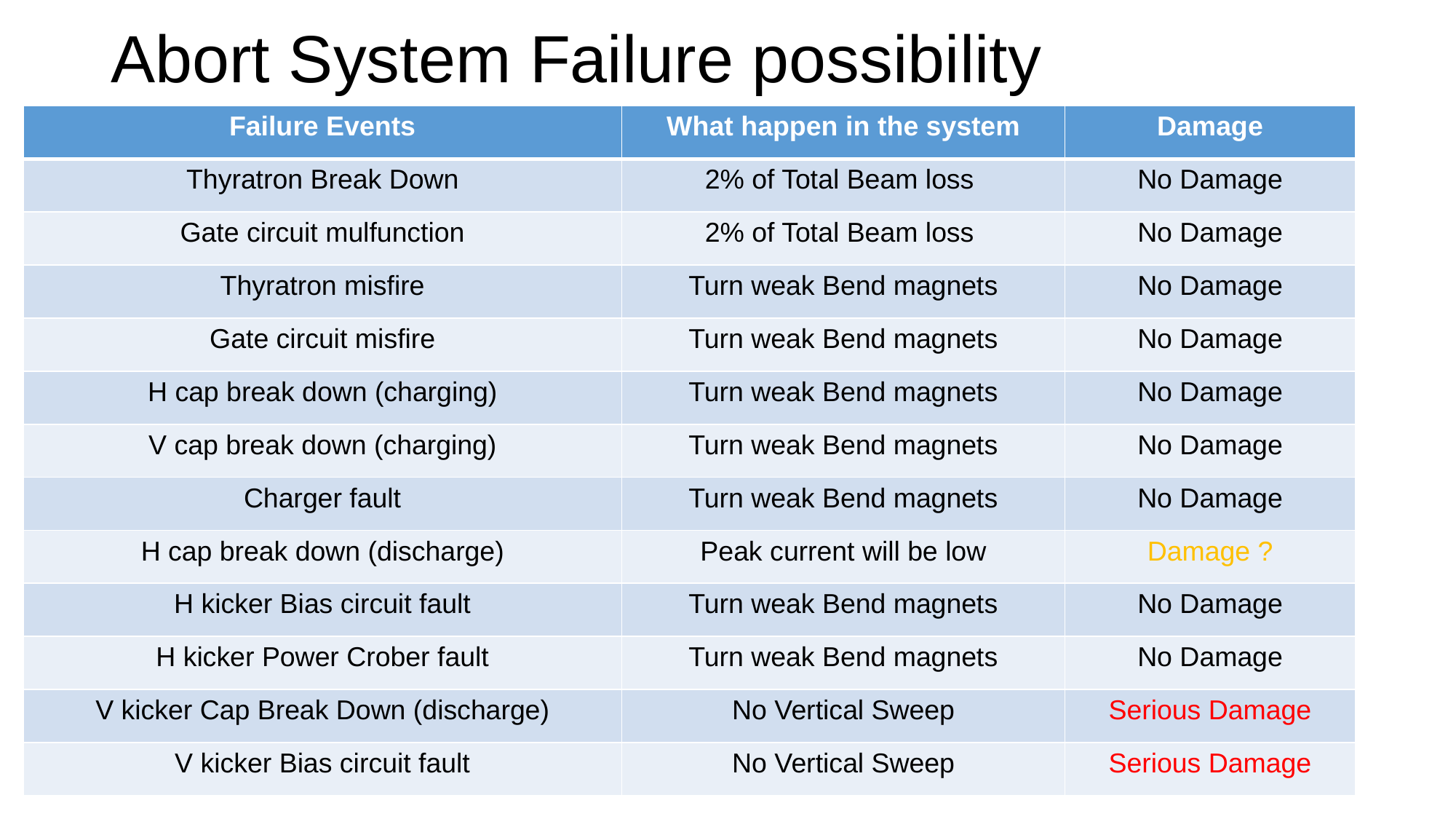

# Abort System Failure possibility
| Failure Events | What happen in the system | Damage |
| --- | --- | --- |
| Thyratron Break Down | 2% of Total Beam loss | No Damage |
| Gate circuit mulfunction | 2% of Total Beam loss | No Damage |
| Thyratron misfire | Turn weak Bend magnets | No Damage |
| Gate circuit misfire | Turn weak Bend magnets | No Damage |
| H cap break down (charging) | Turn weak Bend magnets | No Damage |
| V cap break down (charging) | Turn weak Bend magnets | No Damage |
| Charger fault | Turn weak Bend magnets | No Damage |
| H cap break down (discharge) | Peak current will be low | Damage ? |
| H kicker Bias circuit fault | Turn weak Bend magnets | No Damage |
| H kicker Power Crober fault | Turn weak Bend magnets | No Damage |
| V kicker Cap Break Down (discharge) | No Vertical Sweep | Serious Damage |
| V kicker Bias circuit fault | No Vertical Sweep | Serious Damage |